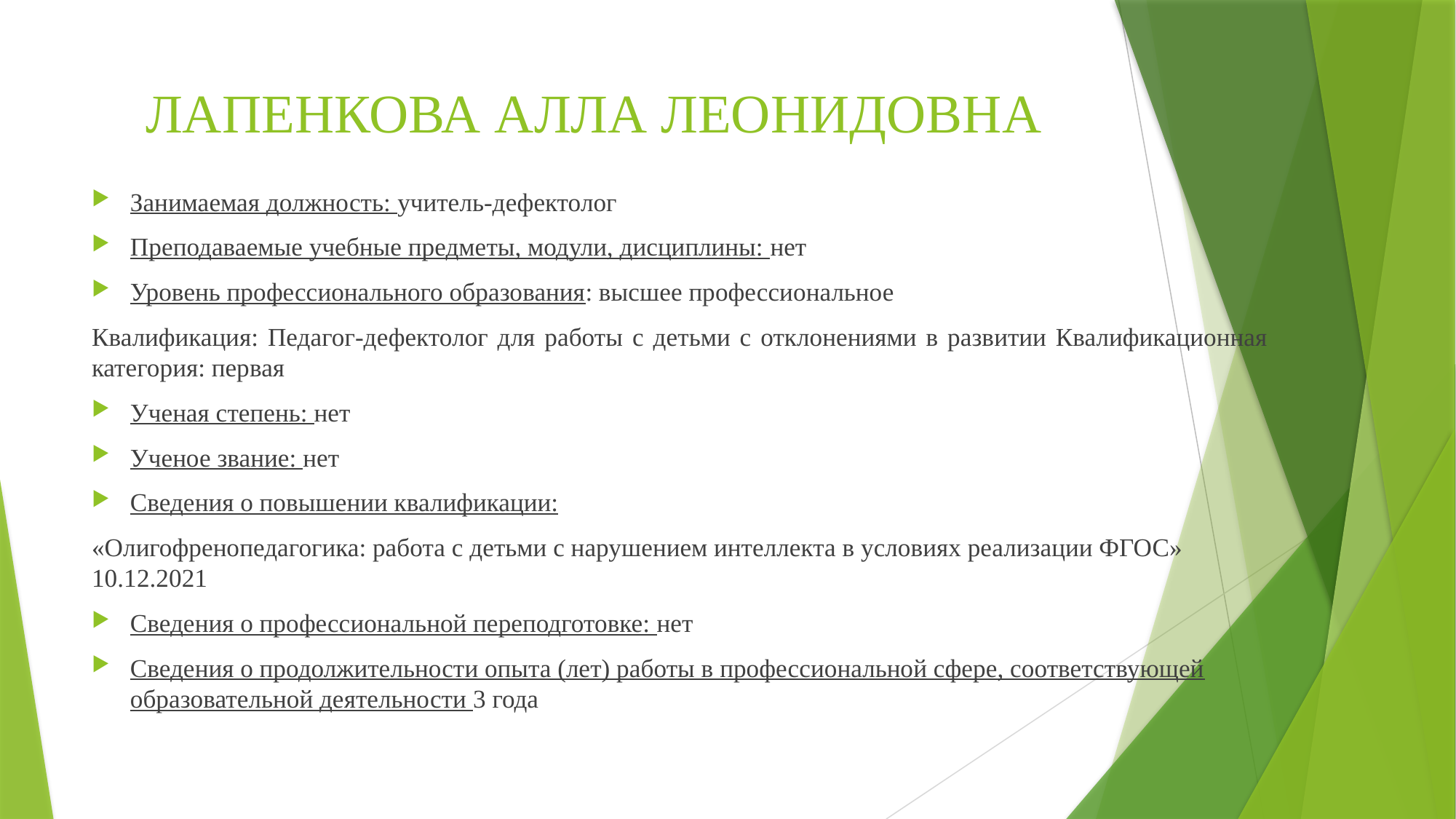

# ЛАПЕНКОВА АЛЛА ЛЕОНИДОВНА
Занимаемая должность: учитель-дефектолог
Преподаваемые учебные предметы, модули, дисциплины: нет
Уровень профессионального образования: высшее профессиональное
Квалификация: Педагог-дефектолог для работы с детьми с отклонениями в развитии Квалификационная категория: первая
Ученая степень: нет
Ученое звание: нет
Сведения о повышении квалификации:
«Олигофренопедагогика: работа с детьми с нарушением интеллекта в условиях реализации ФГОС» 10.12.2021
Сведения о профессиональной переподготовке: нет
Сведения о продолжительности опыта (лет) работы в профессиональной сфере, соответствующей образовательной деятельности 3 года